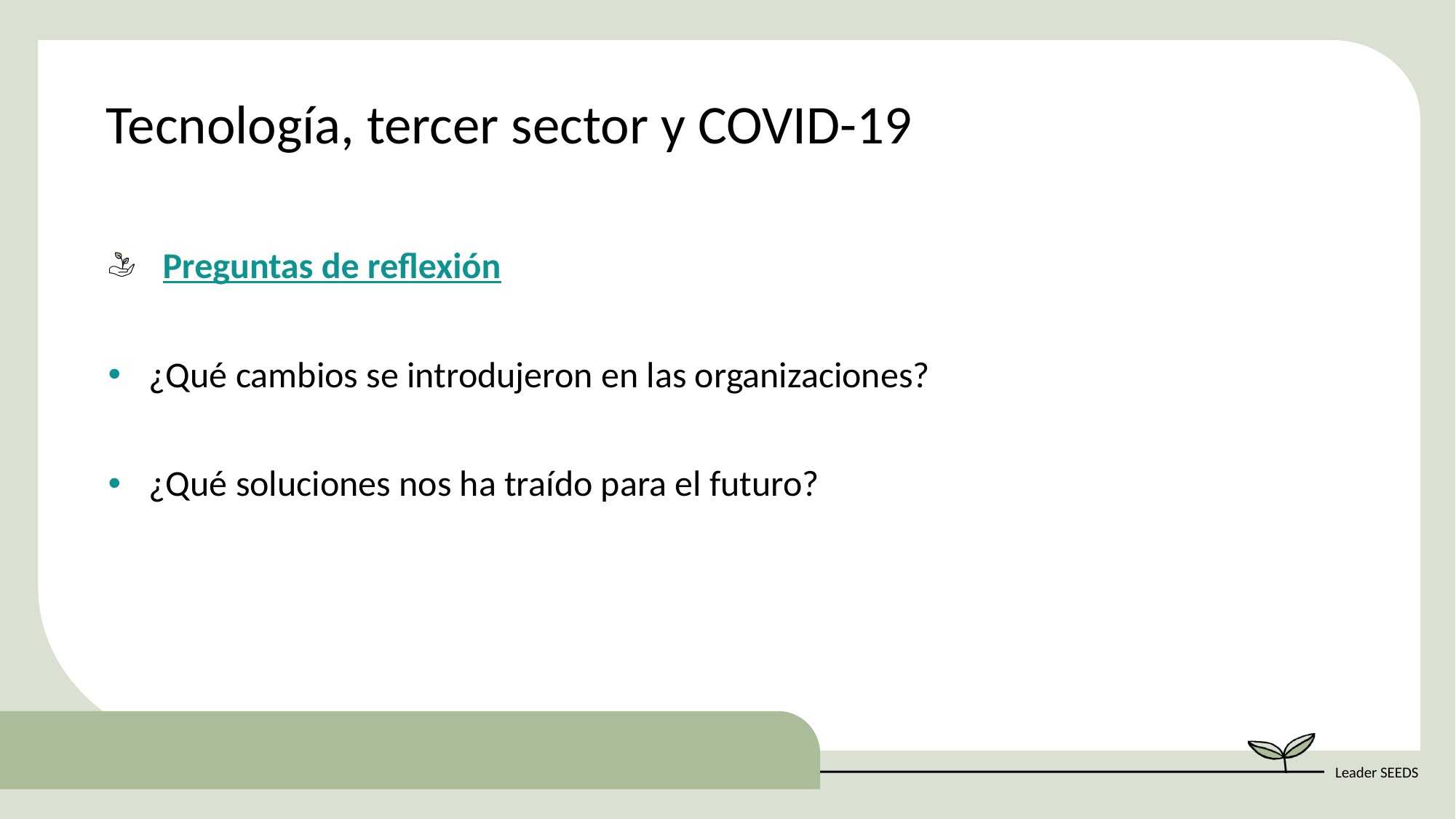

Tecnología, tercer sector y COVID-19
Preguntas de reflexión

¿Qué cambios se introdujeron en las organizaciones?

¿Qué soluciones nos ha traído para el futuro?